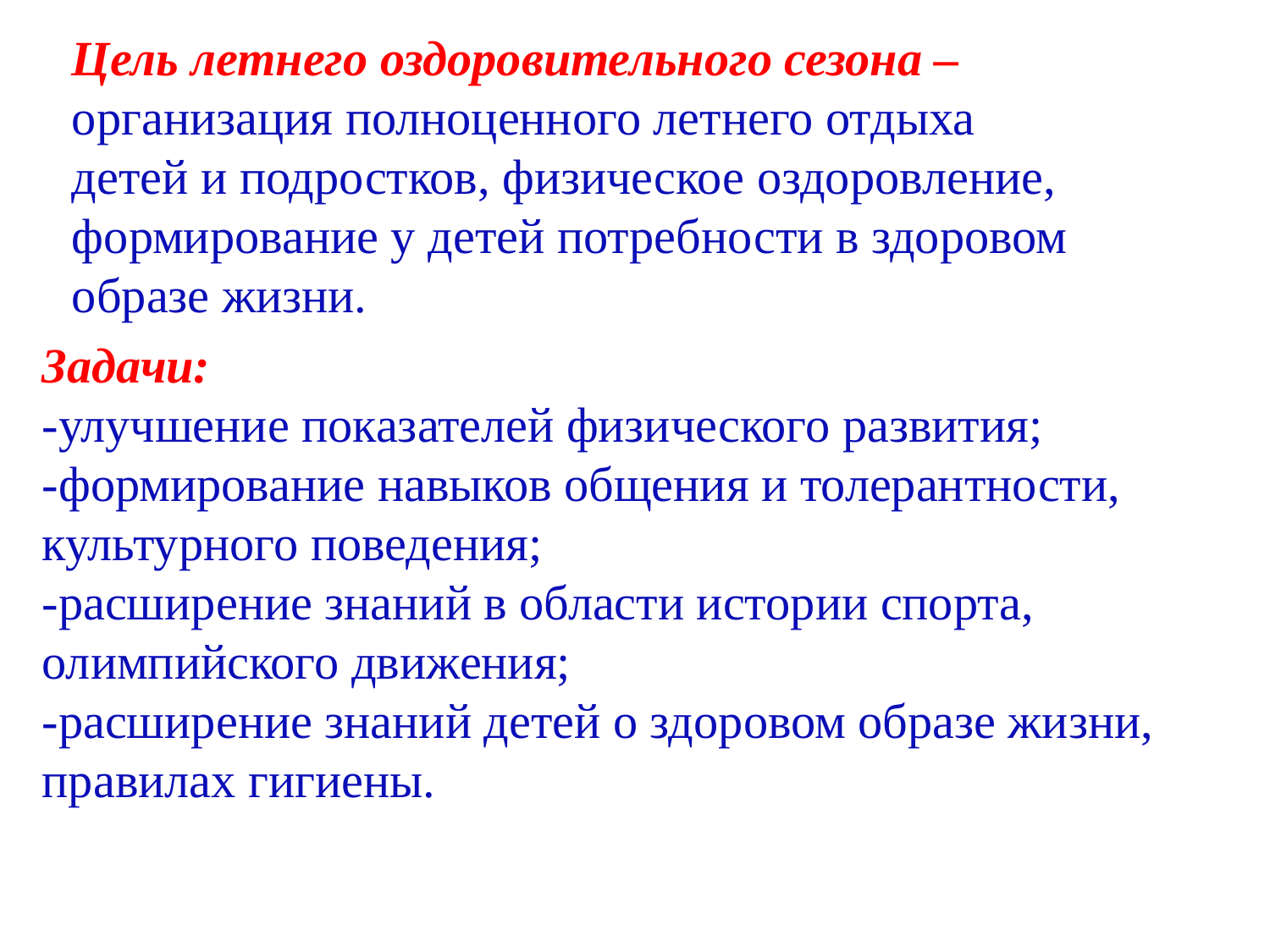

Цель летнего оздоровительного сезона – организация полноценного летнего отдыха детей и подростков, физическое оздоровление, формирование у детей потребности в здоровом образе жизни.

Задачи:
-улучшение показателей физического развития;
-формирование навыков общения и толерантности, культурного поведения;
-расширение знаний в области истории спорта, олимпийского движения;
-расширение знаний детей о здоровом образе жизни, правилах гигиены.